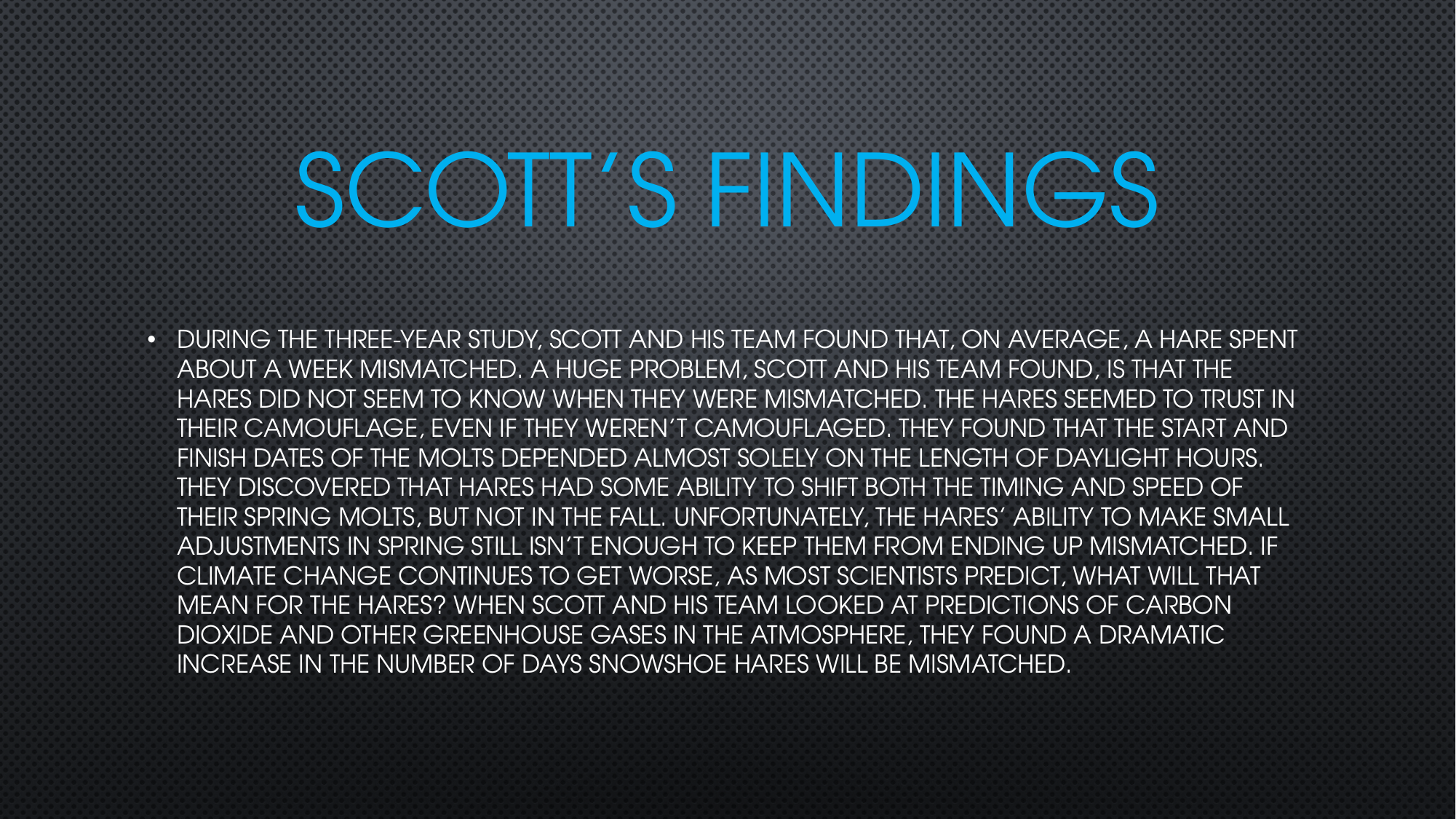

# Scott’s Findings
During the three-year study, Scott and his team found that, on average, a hare spent about a week mismatched. A huge problem, Scott and his team found, is that the hares did not seem to know when they were mismatched. The hares seemed to trust in their camouflage, even if they weren’t camouflaged. They found that the start and finish dates of the molts depended almost solely on the length of daylight hours. They discovered that hares had some ability to shift both the timing and speed of their spring molts, but not in the fall. Unfortunately, the hares’ ability to make small adjustments in spring still isn’t enough to keep them from ending up mismatched. If climate change continues to get worse, as most scientists predict, what will that mean for the hares? When Scott and his team looked at predictions of carbon dioxide and other greenhouse gases in the atmosphere, they found a dramatic increase in the number of days snowshoe hares will be mismatched.